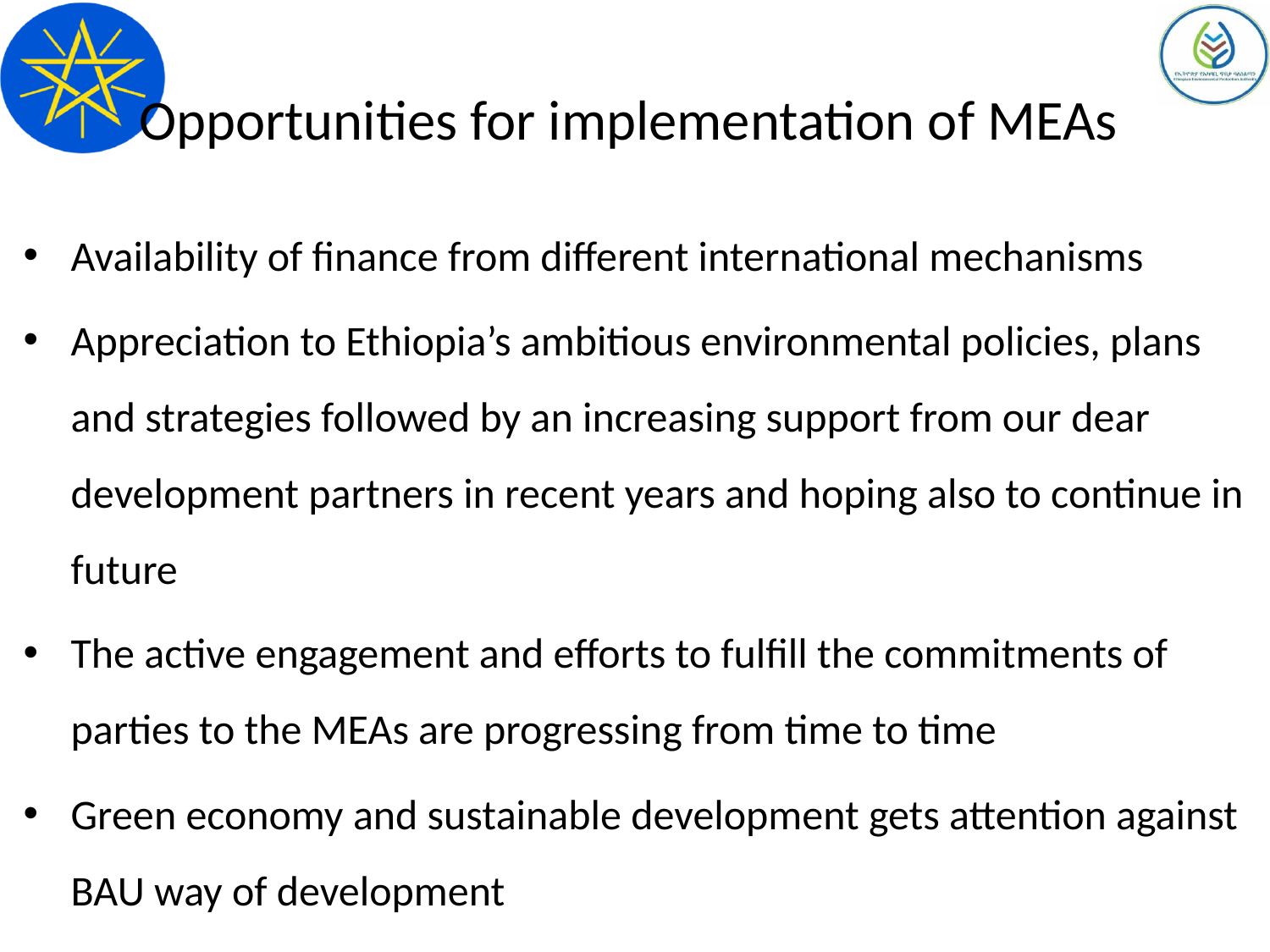

# Opportunities for implementation of MEAs
Availability of finance from different international mechanisms
Appreciation to Ethiopia’s ambitious environmental policies, plans and strategies followed by an increasing support from our dear development partners in recent years and hoping also to continue in future
The active engagement and efforts to fulfill the commitments of parties to the MEAs are progressing from time to time
Green economy and sustainable development gets attention against BAU way of development